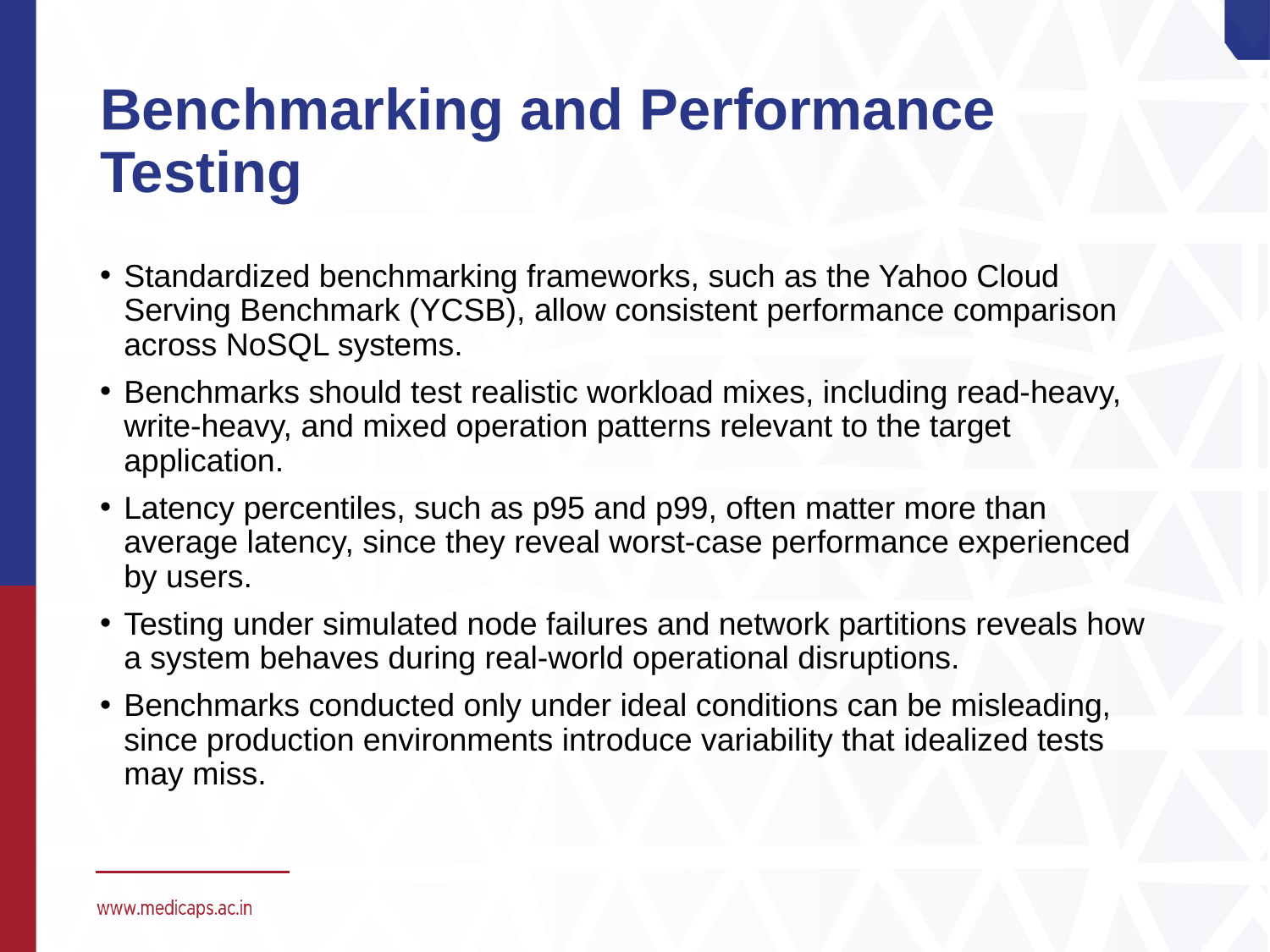

# Benchmarking and Performance Testing
Standardized benchmarking frameworks, such as the Yahoo Cloud Serving Benchmark (YCSB), allow consistent performance comparison across NoSQL systems.
Benchmarks should test realistic workload mixes, including read-heavy, write-heavy, and mixed operation patterns relevant to the target application.
Latency percentiles, such as p95 and p99, often matter more than average latency, since they reveal worst-case performance experienced by users.
Testing under simulated node failures and network partitions reveals how a system behaves during real-world operational disruptions.
Benchmarks conducted only under ideal conditions can be misleading, since production environments introduce variability that idealized tests may miss.